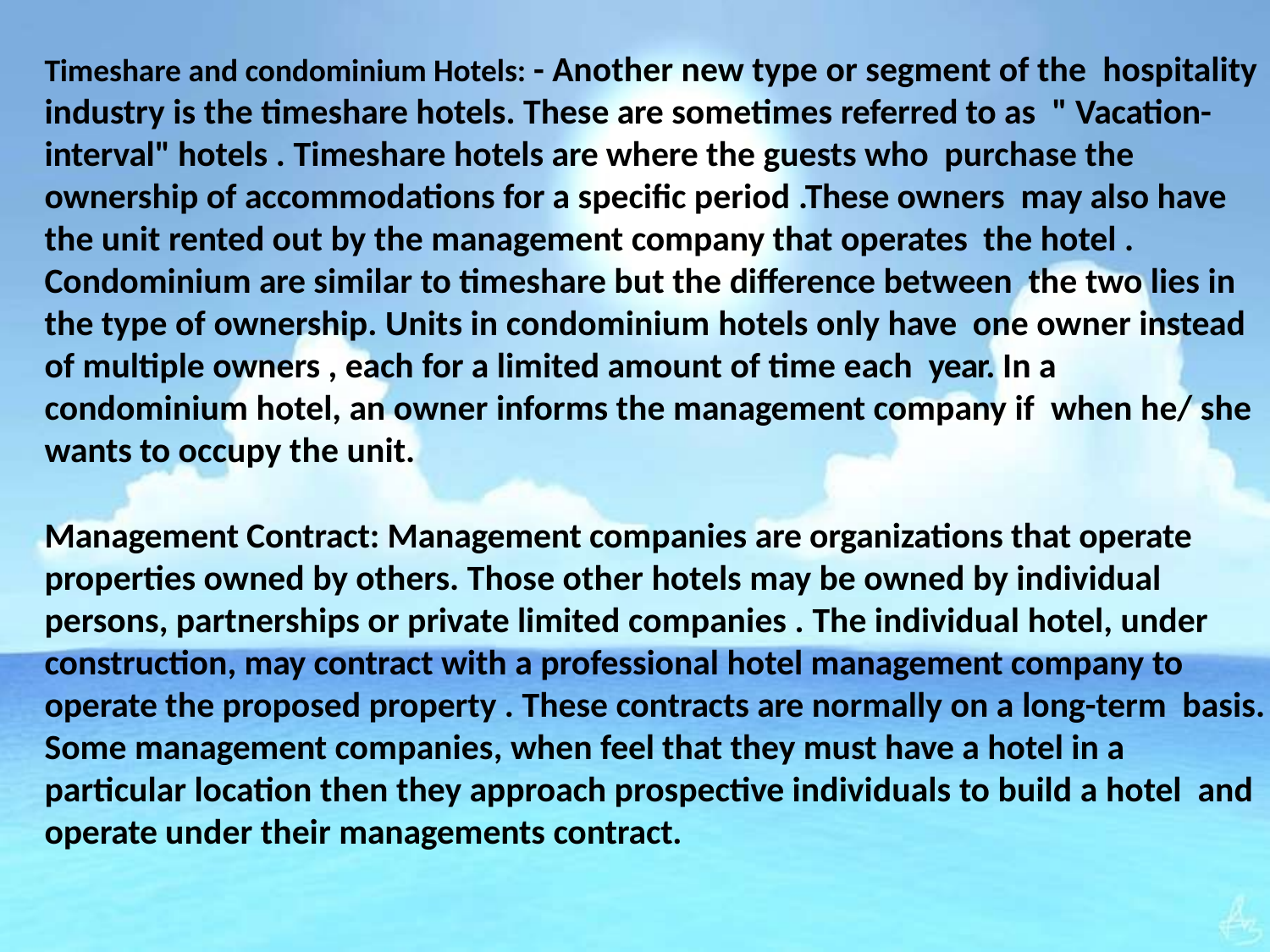

Timeshare and condominium Hotels: - Another new type or segment of the  hospitality industry is the timeshare hotels. These are sometimes referred to as  " Vacation-interval" hotels . Timeshare hotels are where the guests who  purchase the ownership of accommodations for a specific period .These owners  may also have the unit rented out by the management company that operates  the hotel . Condominium are similar to timeshare but the difference between  the two lies in the type of ownership. Units in condominium hotels only have  one owner instead of multiple owners , each for a limited amount of time each  year. In a condominium hotel, an owner informs the management company if  when he/ she wants to occupy the unit.

Management Contract: Management companies are organizations that operate  properties owned by others. Those other hotels may be owned by individual  persons, partnerships or private limited companies . The individual hotel, under  construction, may contract with a professional hotel management company to  operate the proposed property . These contracts are normally on a long-term  basis. Some management companies, when feel that they must have a hotel in a  particular location then they approach prospective individuals to build a hotel  and operate under their managements contract.